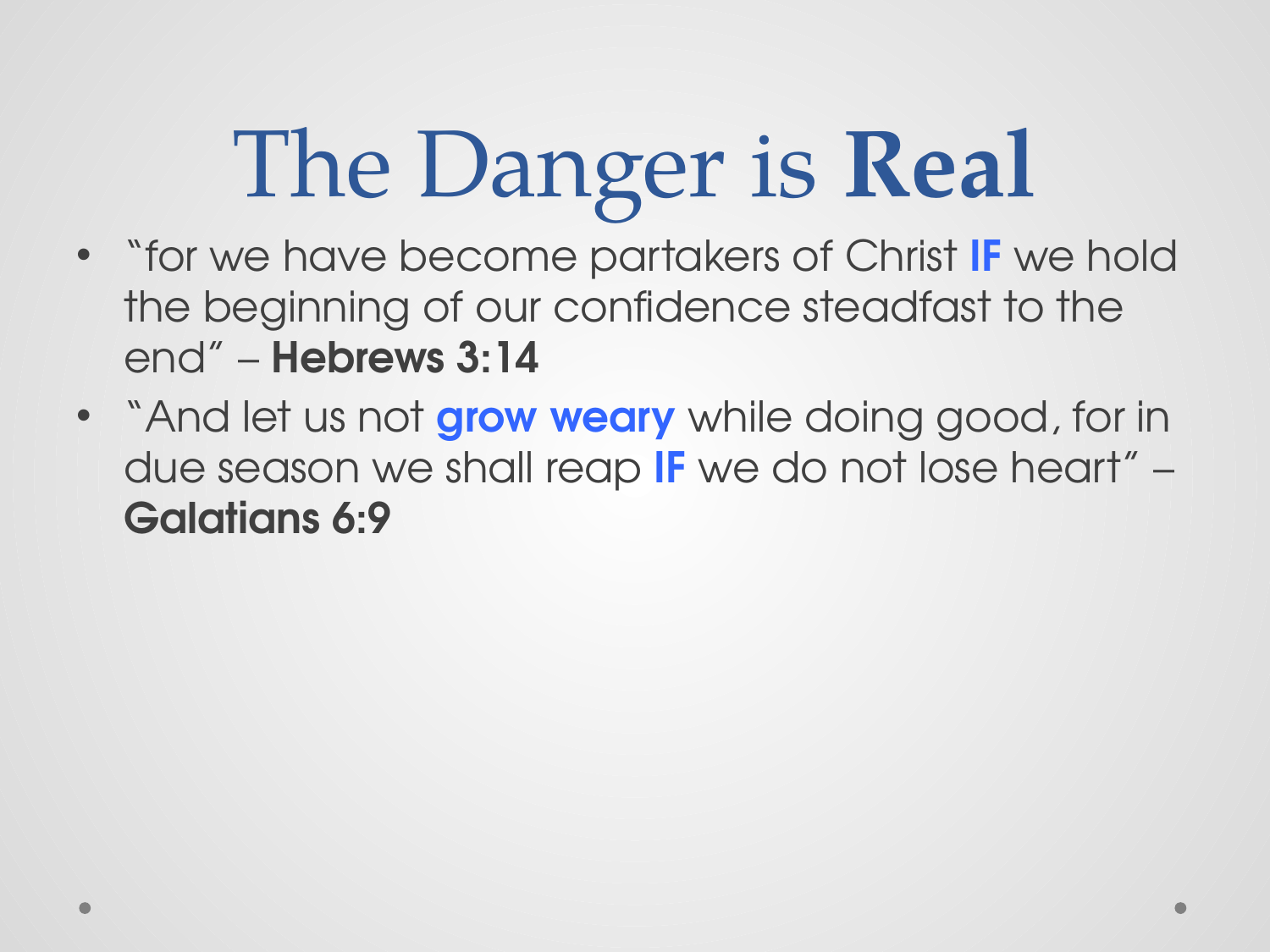

# The Danger is Real
“for we have become partakers of Christ IF we hold the beginning of our confidence steadfast to the end” – Hebrews 3:14
“And let us not grow weary while doing good, for in due season we shall reap IF we do not lose heart” – Galatians 6:9